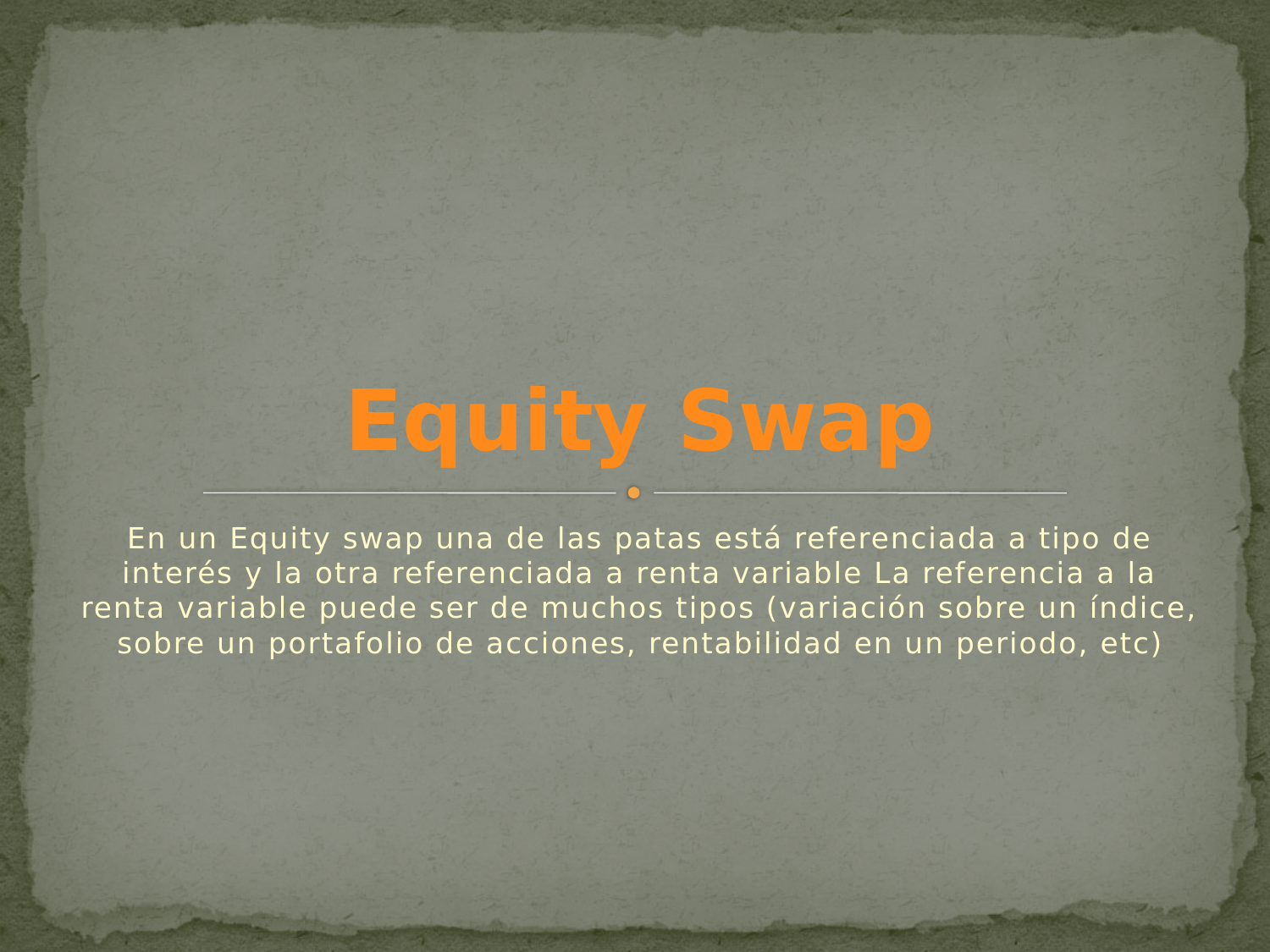

# Equity Swap
En un Equity swap una de las patas está referenciada a tipo de interés y la otra referenciada a renta variable La referencia a la renta variable puede ser de muchos tipos (variación sobre un índice, sobre un portafolio de acciones, rentabilidad en un periodo, etc)